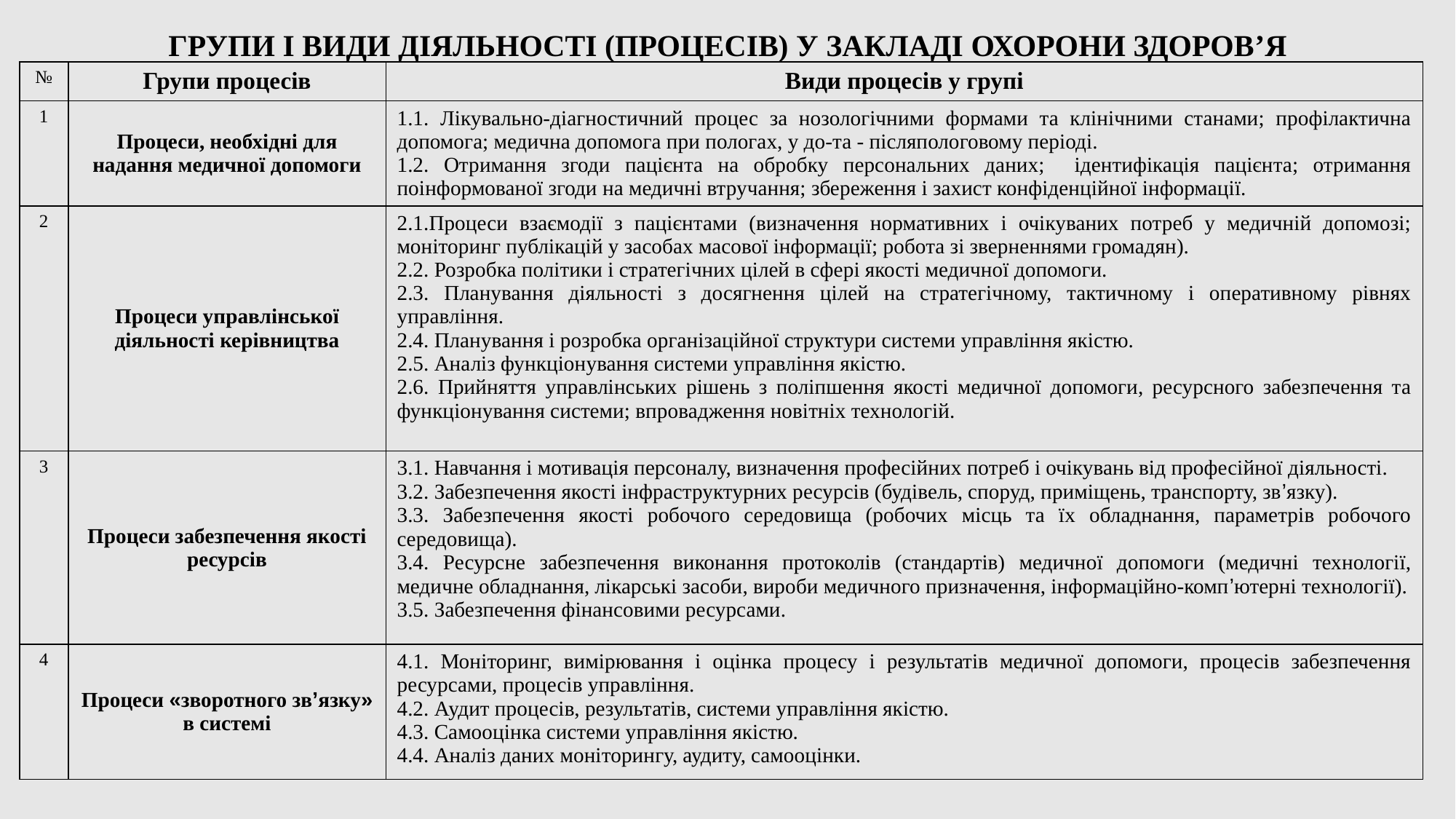

# ГРУПИ І ВИДИ ДІЯЛЬНОСТІ (ПРОЦЕСІВ) У ЗАКЛАДІ ОХОРОНИ ЗДОРОВ’Я
| № | Групи процесів | Види процесів у групі |
| --- | --- | --- |
| 1 | Процеси, необхідні для надання медичної допомоги | 1.1. Лікувально-діагностичний процес за нозологічними формами та клінічними станами; профілактична допомога; медична допомога при пологах, у до-та - післяпологовому періоді. 1.2. Отримання згоди пацієнта на обробку персональних даних; ідентифікація пацієнта; отримання поінформованої згоди на медичні втручання; збереження і захист конфіденційної інформації. |
| 2 | Процеси управлінської діяльності керівництва | 2.1.Процеси взаємодії з пацієнтами (визначення нормативних і очікуваних потреб у медичній допомозі; моніторинг публікацій у засобах масової інформації; робота зі зверненнями громадян). 2.2. Розробка політики і стратегічних цілей в сфері якості медичної допомоги. 2.3. Планування діяльності з досягнення цілей на стратегічному, тактичному і оперативному рівнях управління. 2.4. Планування і розробка організаційної структури системи управління якістю. 2.5. Аналіз функціонування системи управління якістю. 2.6. Прийняття управлінських рішень з поліпшення якості медичної допомоги, ресурсного забезпечення та функціонування системи; впровадження новітніх технологій. |
| 3 | Процеси забезпечення якості ресурсів | 3.1. Навчання і мотивація персоналу, визначення професійних потреб і очікувань від професійної діяльності. 3.2. Забезпечення якості інфраструктурних ресурсів (будівель, споруд, приміщень, транспорту, зв’язку). 3.3. Забезпечення якості робочого середовища (робочих місць та їх обладнання, параметрів робочого середовища). 3.4. Ресурсне забезпечення виконання протоколів (стандартів) медичної допомоги (медичні технології, медичне обладнання, лікарські засоби, вироби медичного призначення, інформаційно-комп’ютерні технології). 3.5. Забезпечення фінансовими ресурсами. |
| 4 | Процеси «зворотного зв’язку» в системі | 4.1. Моніторинг, вимірювання і оцінка процесу і результатів медичної допомоги, процесів забезпечення ресурсами, процесів управління. 4.2. Аудит процесів, результатів, системи управління якістю. 4.3. Самооцінка системи управління якістю. 4.4. Аналіз даних моніторингу, аудиту, самооцінки. |